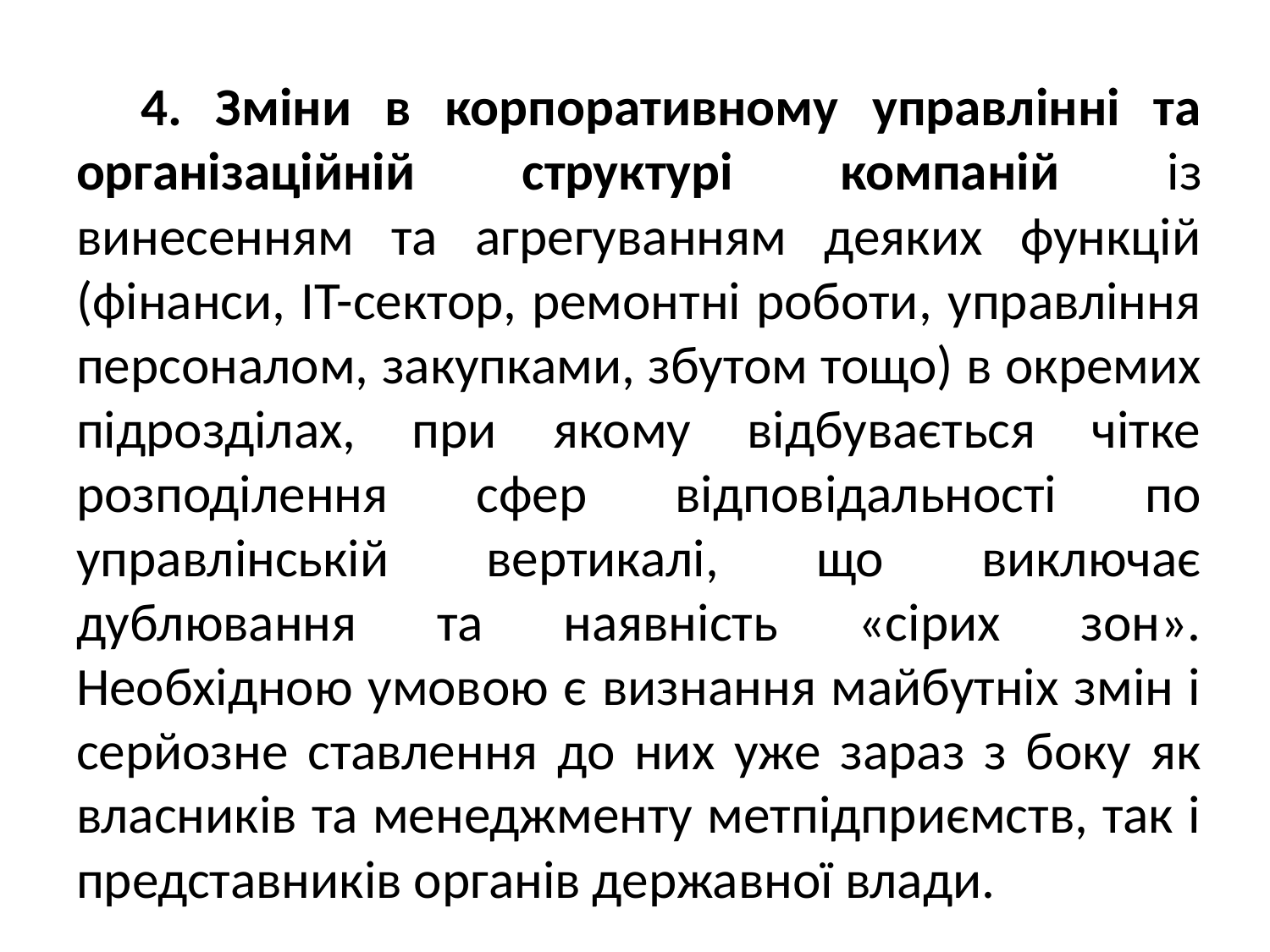

4. Зміни в корпоративному управлінні та організаційній структурі компаній із винесенням та агрегуванням деяких функцій (фінанси, IT-сектор, ремонтні роботи, управління персоналом, закупками, збутом тощо) в окремих підрозділах, при якому відбувається чітке розподілення сфер відповідальності по управлінській вертикалі, що виключає дублювання та наявність «сірих зон». Необхідною умовою є визнання майбутніх змін і серйозне ставлення до них уже зараз з боку як власників та менеджменту метпідприємств, так і представників органів державної влади.